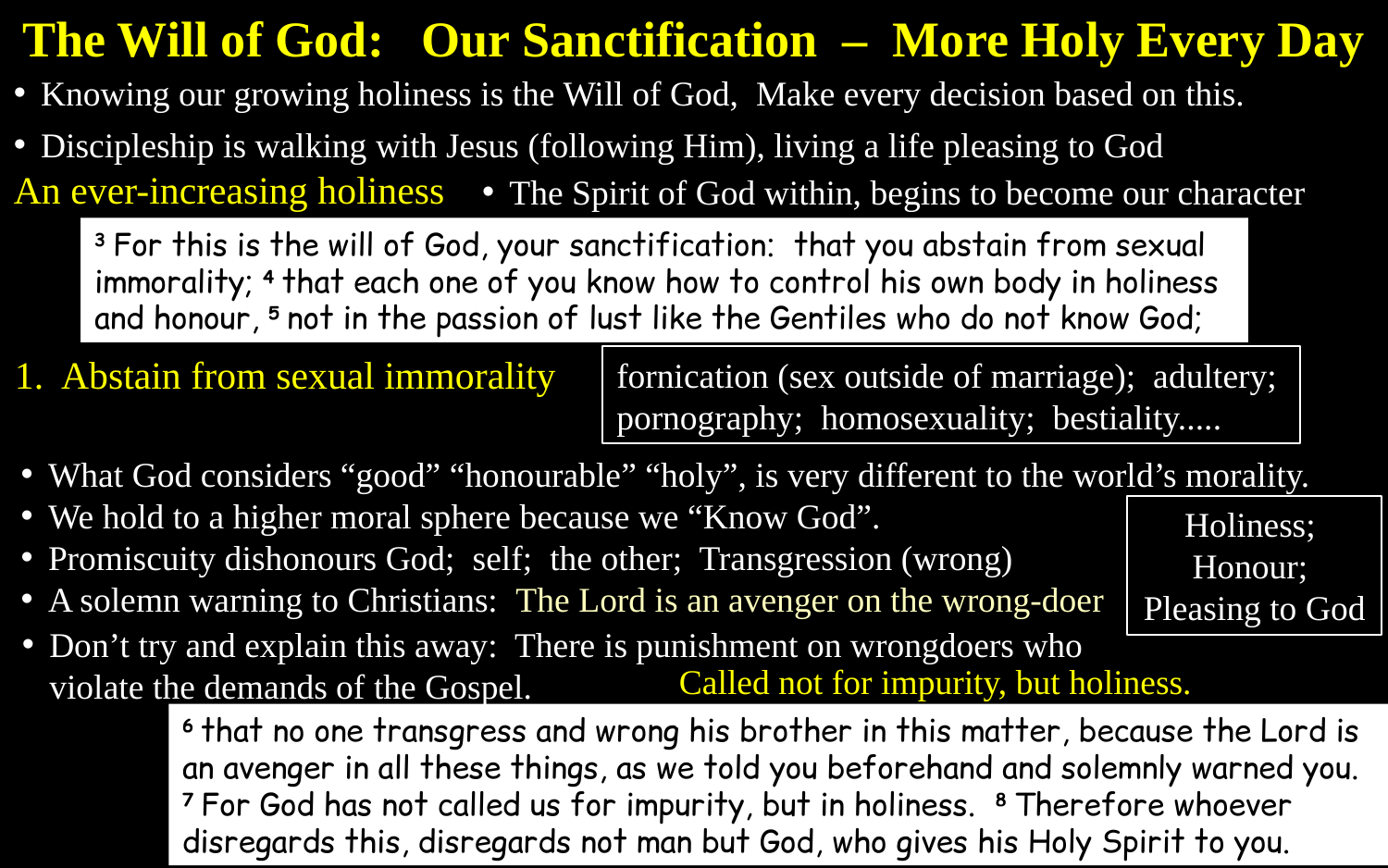

The Will of God:   Our Sanctification  –  More Holy Every Day
Knowing our growing holiness is the Will of God,  Make every decision based on this.
Discipleship is walking with Jesus (following Him), living a life pleasing to God
An ever-increasing holiness
The Spirit of God within, begins to become our character
3 For this is the will of God, your sanctification:  that you abstain from sexual immorality; 4 that each one of you know how to control his own body in holiness and honour, 5 not in the passion of lust like the Gentiles who do not know God;
1.  Abstain from sexual immorality
fornication (sex outside of marriage);  adultery;  pornography;  homosexuality;  bestiality.....
What God considers “good” “honourable” “holy”, is very different to the world’s morality.
We hold to a higher moral sphere because we “Know God”.
Promiscuity dishonours God;  self;  the other;  Transgression (wrong)
A solemn warning to Christians:  The Lord is an avenger on the wrong-doer
Holiness;  Honour;  Pleasing to God
Don’t try and explain this away:  There is punishment on wrongdoers who violate the demands of the Gospel.
Called not for impurity, but holiness.
6 that no one transgress and wrong his brother in this matter, because the Lord is an avenger in all these things, as we told you beforehand and solemnly warned you.  7 For God has not called us for impurity, but in holiness.  8 Therefore whoever disregards this, disregards not man but God, who gives his Holy Spirit to you.